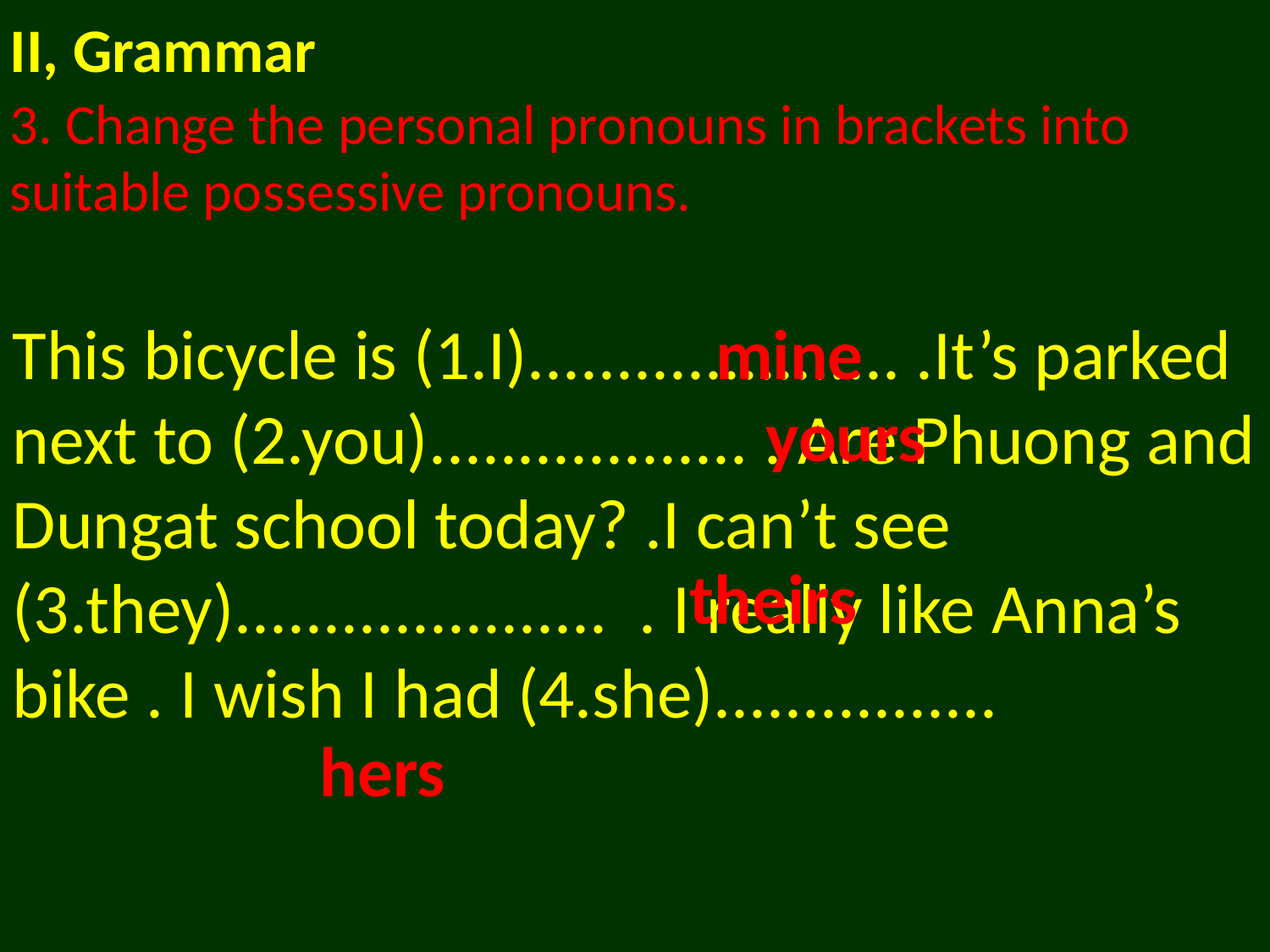

# II, Grammar
3. Change the personal pronouns in brackets into suitable possessive pronouns.
This bicycle is (1.I)..................... .It’s parked next to (2.you).................. . Are Phuong and Dungat school today? .I can’t see (3.they).....................  . I really like Anna’s bike . I wish I had (4.she)................
mine
yours
theirs
hers